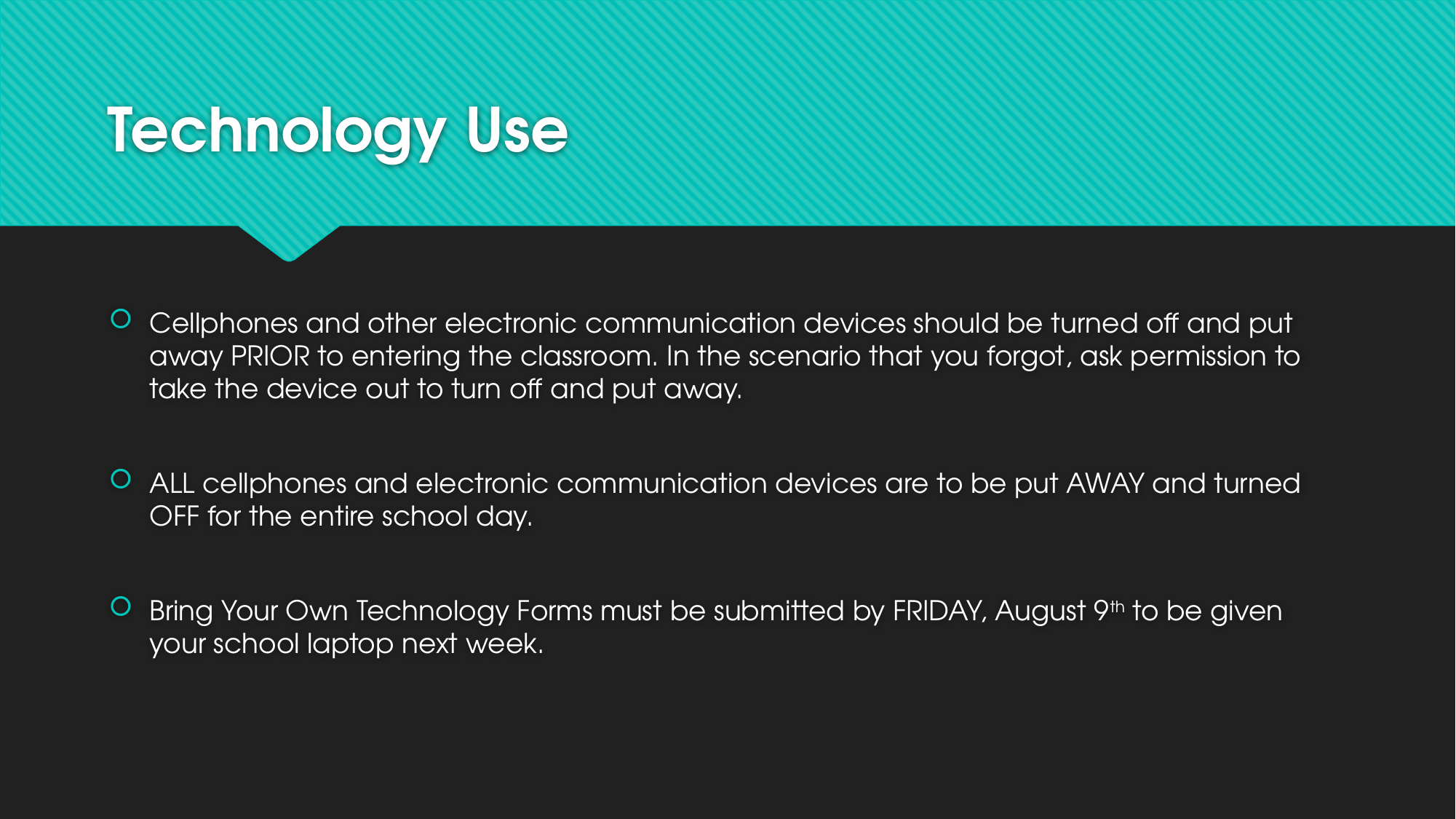

# Technology Use
Cellphones and other electronic communication devices should be turned off and put away PRIOR to entering the classroom. In the scenario that you forgot, ask permission to take the device out to turn off and put away.

ALL cellphones and electronic communication devices are to be put AWAY and turned OFF for the entire school day.

Bring Your Own Technology Forms must be submitted by FRIDAY, August 9th to be given your school laptop next week.